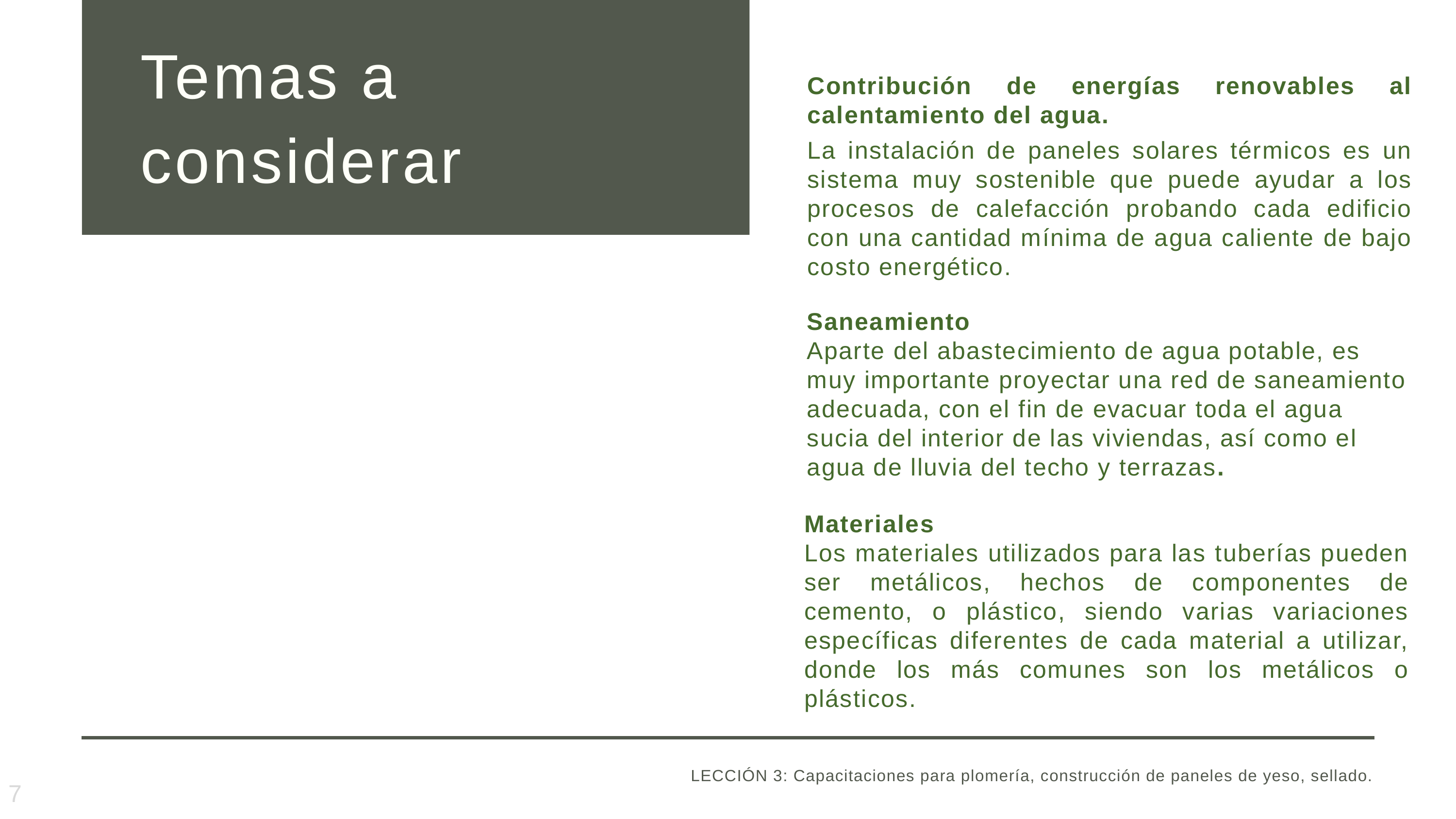

Temas a considerar
Contribución de energías renovables al calentamiento del agua.
La instalación de paneles solares térmicos es un sistema muy sostenible que puede ayudar a los procesos de calefacción probando cada edificio con una cantidad mínima de agua caliente de bajo costo energético.
Saneamiento
Aparte del abastecimiento de agua potable, es muy importante proyectar una red de saneamiento adecuada, con el fin de evacuar toda el agua sucia del interior de las viviendas, así como el agua de lluvia del techo y terrazas.
Materiales
Los materiales utilizados para las tuberías pueden ser metálicos, hechos de componentes de cemento, o plástico, siendo varias variaciones específicas diferentes de cada material a utilizar, donde los más comunes son los metálicos o plásticos.

LECCIÓN 3: Capacitaciones para plomería, construcción de paneles de yeso, sellado.
7